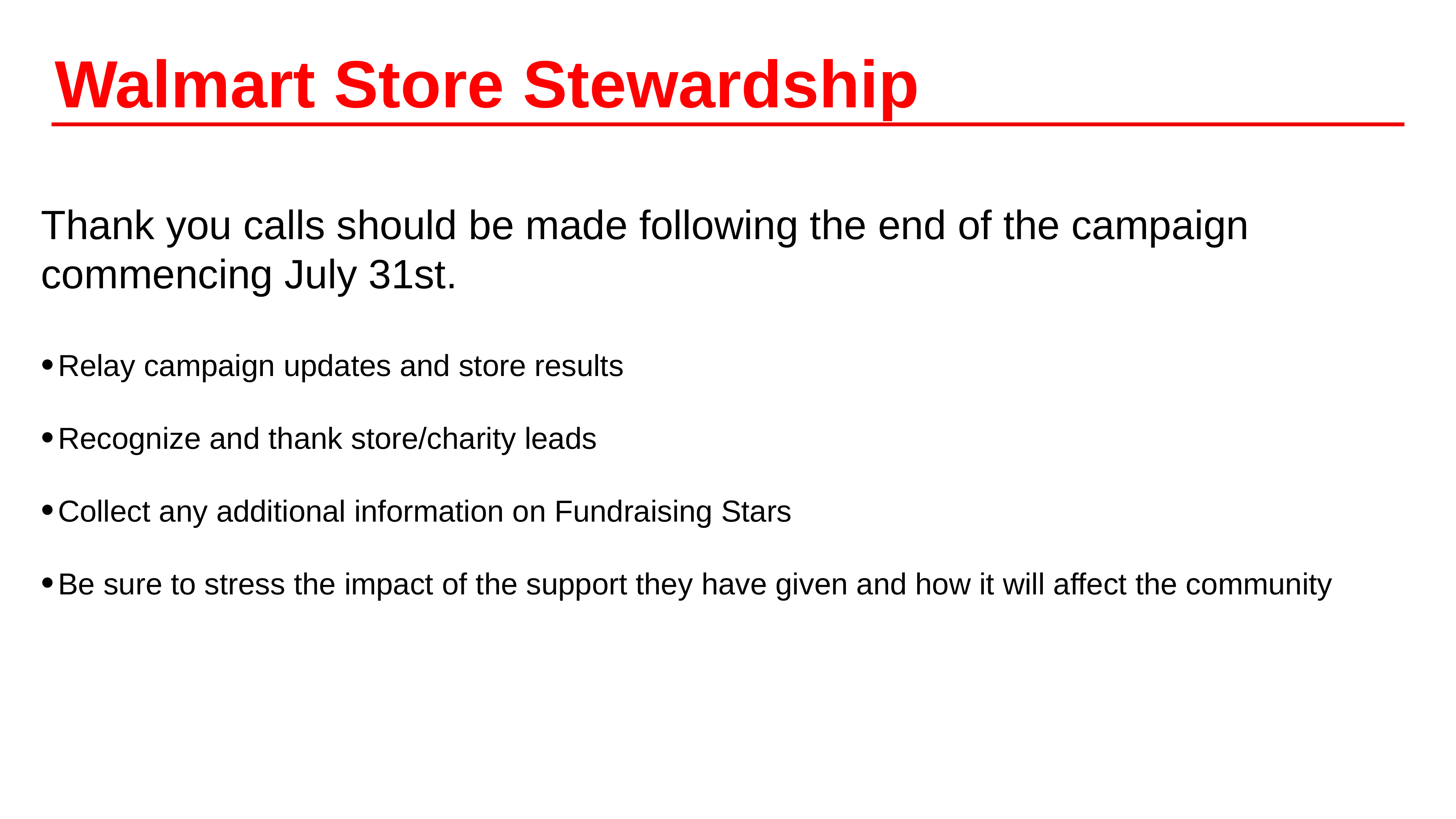

# Walmart Store Stewardship

Thank you calls should be made following the end of the campaign commencing July 31st.

Relay campaign updates and store results

Recognize and thank store/charity leads

Collect any additional information on Fundraising Stars

Be sure to stress the impact of the support they have given and how it will affect the community